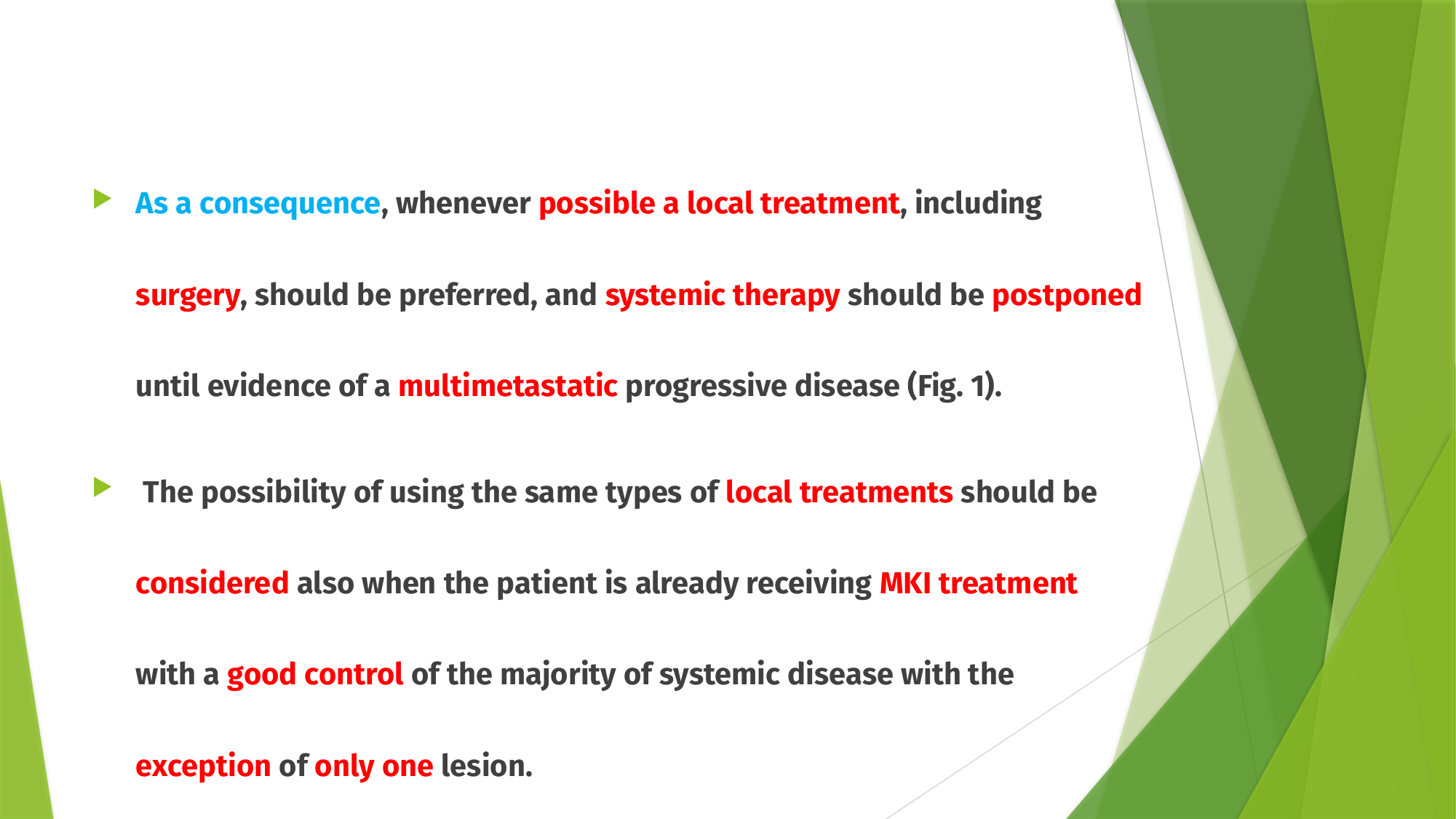

#
As a consequence, whenever possible a local treatment, including surgery, should be preferred, and systemic therapy should be postponed until evidence of a multimetastatic progressive disease (Fig. 1).
 The possibility of using the same types of local treatments should be considered also when the patient is already receiving MKI treatment with a good control of the majority of systemic disease with the exception of only one lesion.